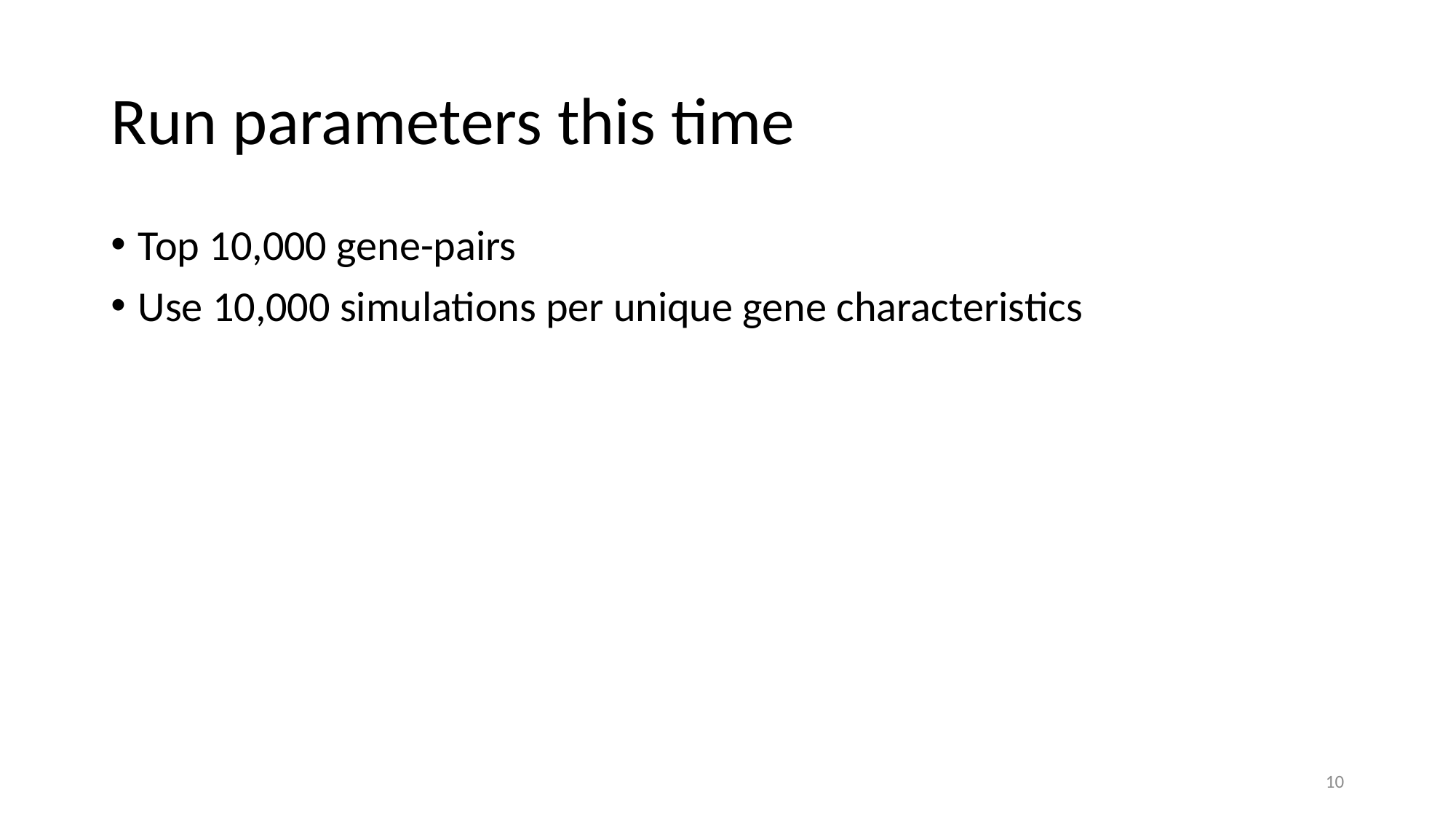

# Run parameters this time
Top 10,000 gene-pairs
Use 10,000 simulations per unique gene characteristics
10